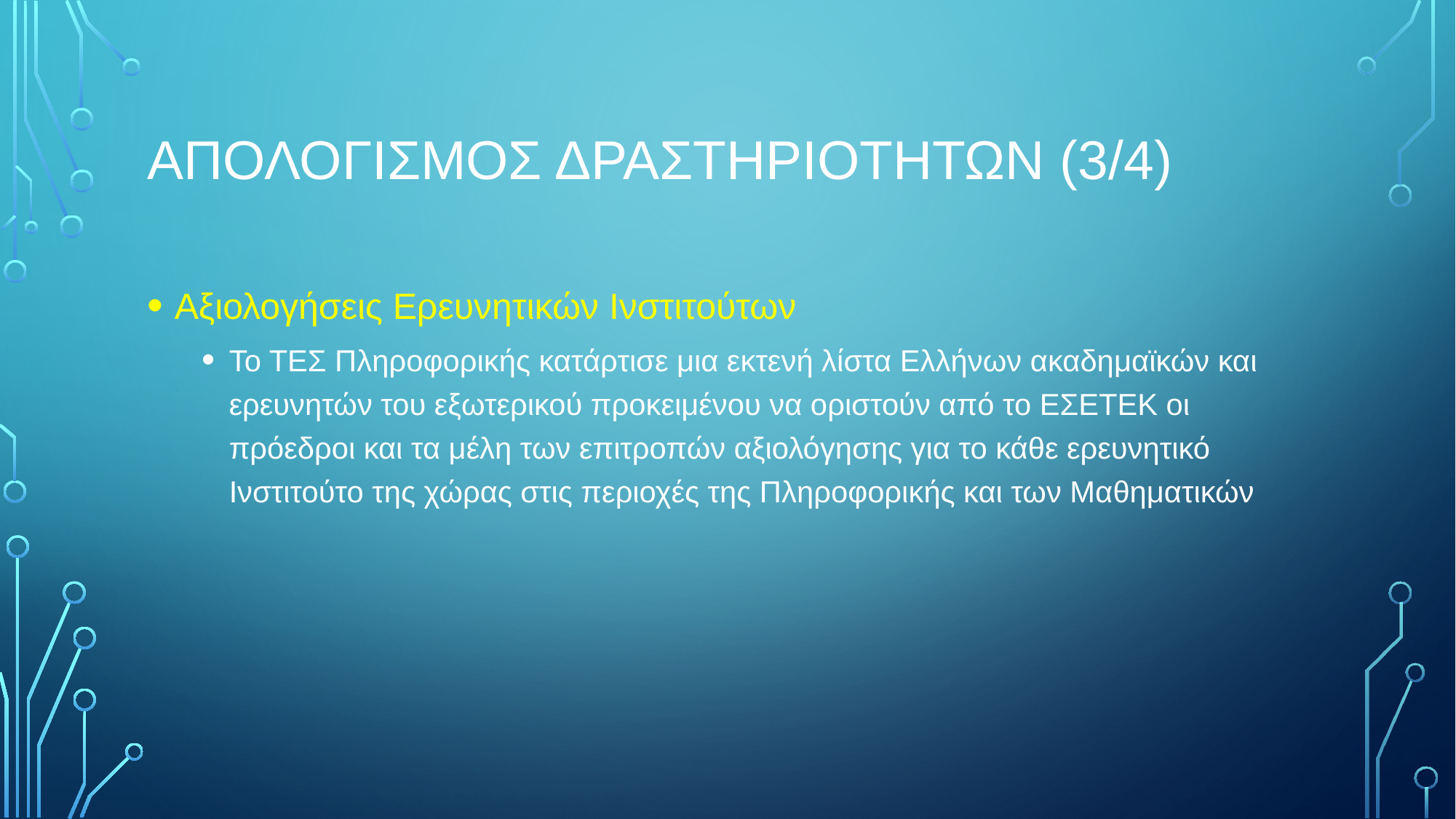

# Απολογισμος δραστηριοτητων (3/4)
Αξιολογήσεις Ερευνητικών Ινστιτούτων
Το ΤΕΣ Πληροφορικής κατάρτισε μια εκτενή λίστα Ελλήνων ακαδημαϊκών και ερευνητών του εξωτερικού προκειμένου να οριστούν από το ΕΣΕΤΕΚ οι πρόεδροι και τα μέλη των επιτροπών αξιολόγησης για το κάθε ερευνητικό Ινστιτούτο της χώρας στις περιοχές της Πληροφορικής και των Μαθηματικών